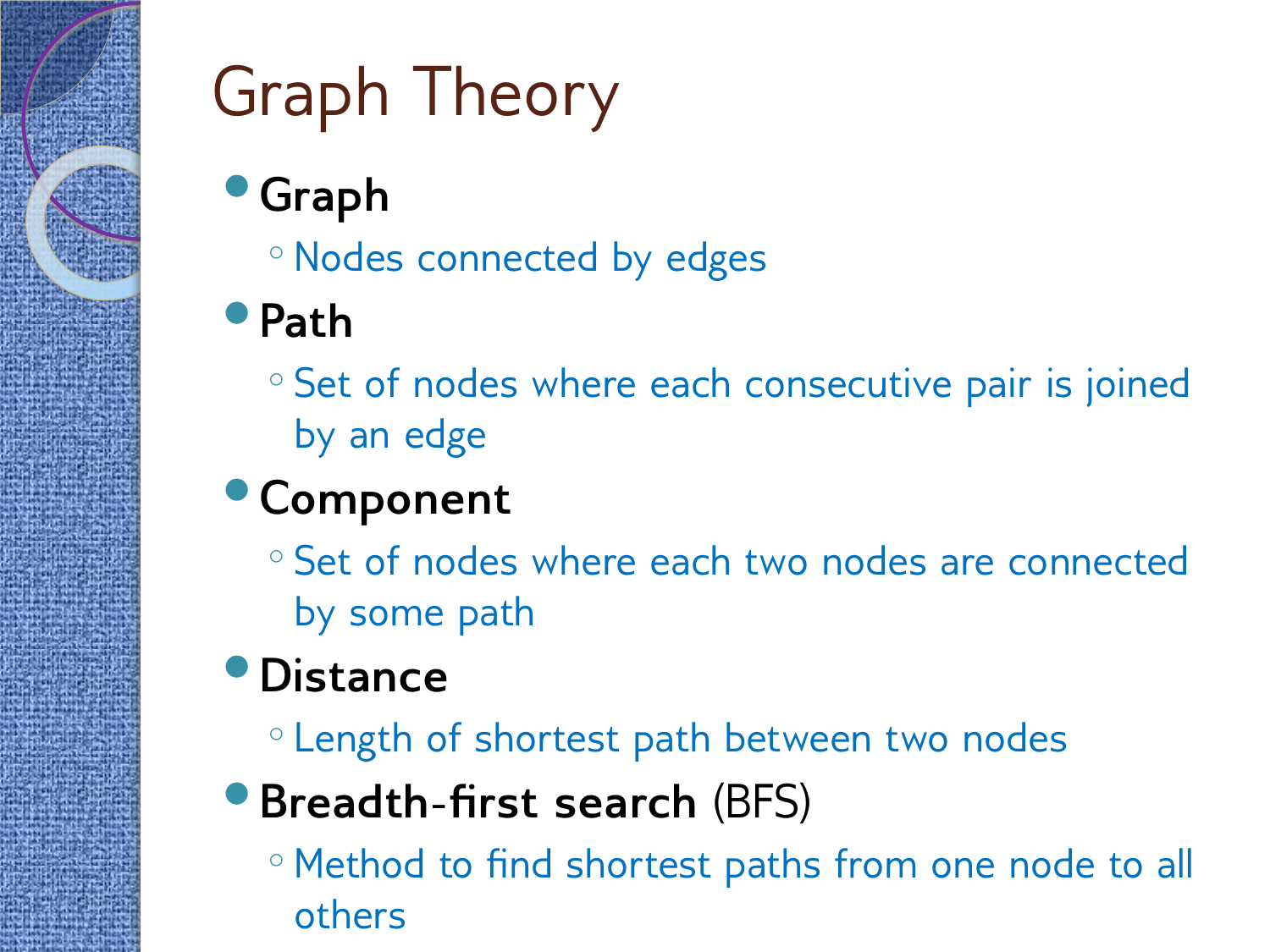

# Graph Theory
Graph
Nodes connected by edges
Path
Set of nodes where each consecutive pair is joined by an edge
Component
Set of nodes where each two nodes are connected by some path
Distance
Length of shortest path between two nodes
Breadth-first search (BFS)
Method to find shortest paths from one node to all others